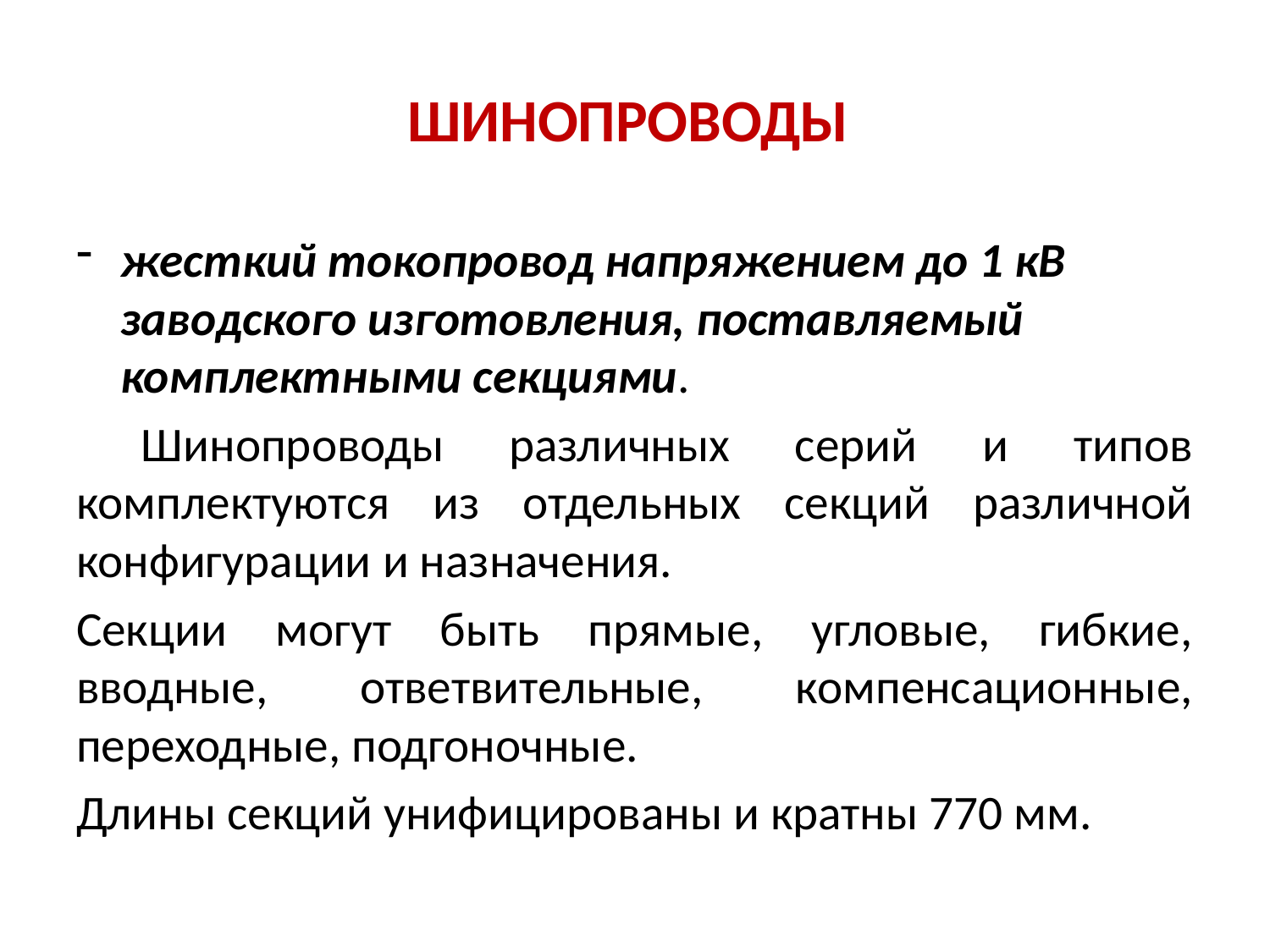

# ШИНОПРОВОДЫ
жесткий токопровод напряжением до 1 кВ заводского изготовления, поставляемый комплектными секциями.
 Шинопроводы различных серий и типов комплектуются из отдельных секций различной конфигурации и назначения.
Секции могут быть прямые, угловые, гибкие, вводные, ответвительные, компенсационные, переходные, подгоночные.
Длины секций унифицированы и кратны 770 мм.